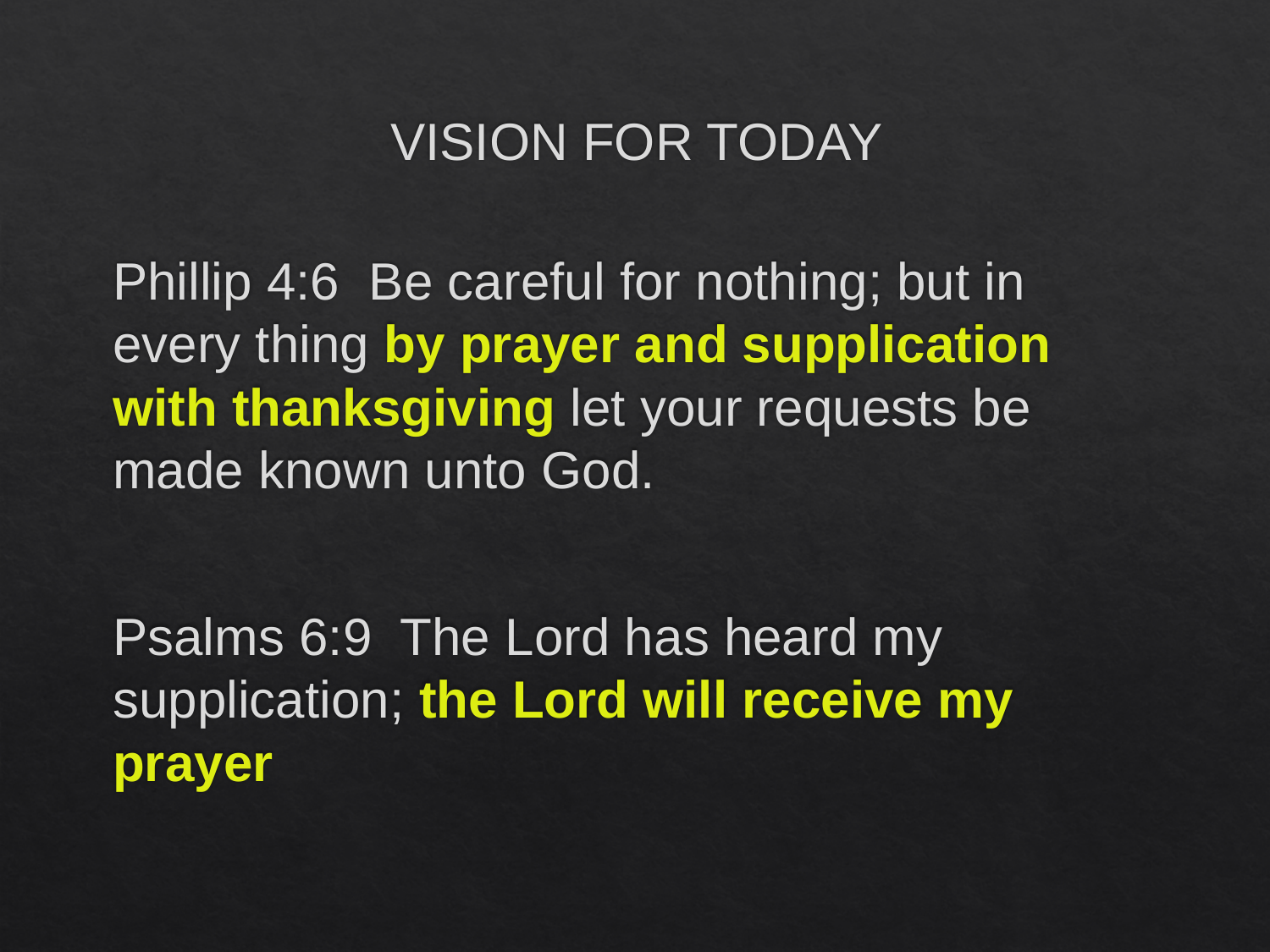

VISION FOR TODAY

Phillip 4:6  Be careful for nothing; but in every thing by prayer and supplication with thanksgiving let your requests be made known unto God.

Psalms 6:9  The Lord has heard my supplication; the Lord will receive my prayer